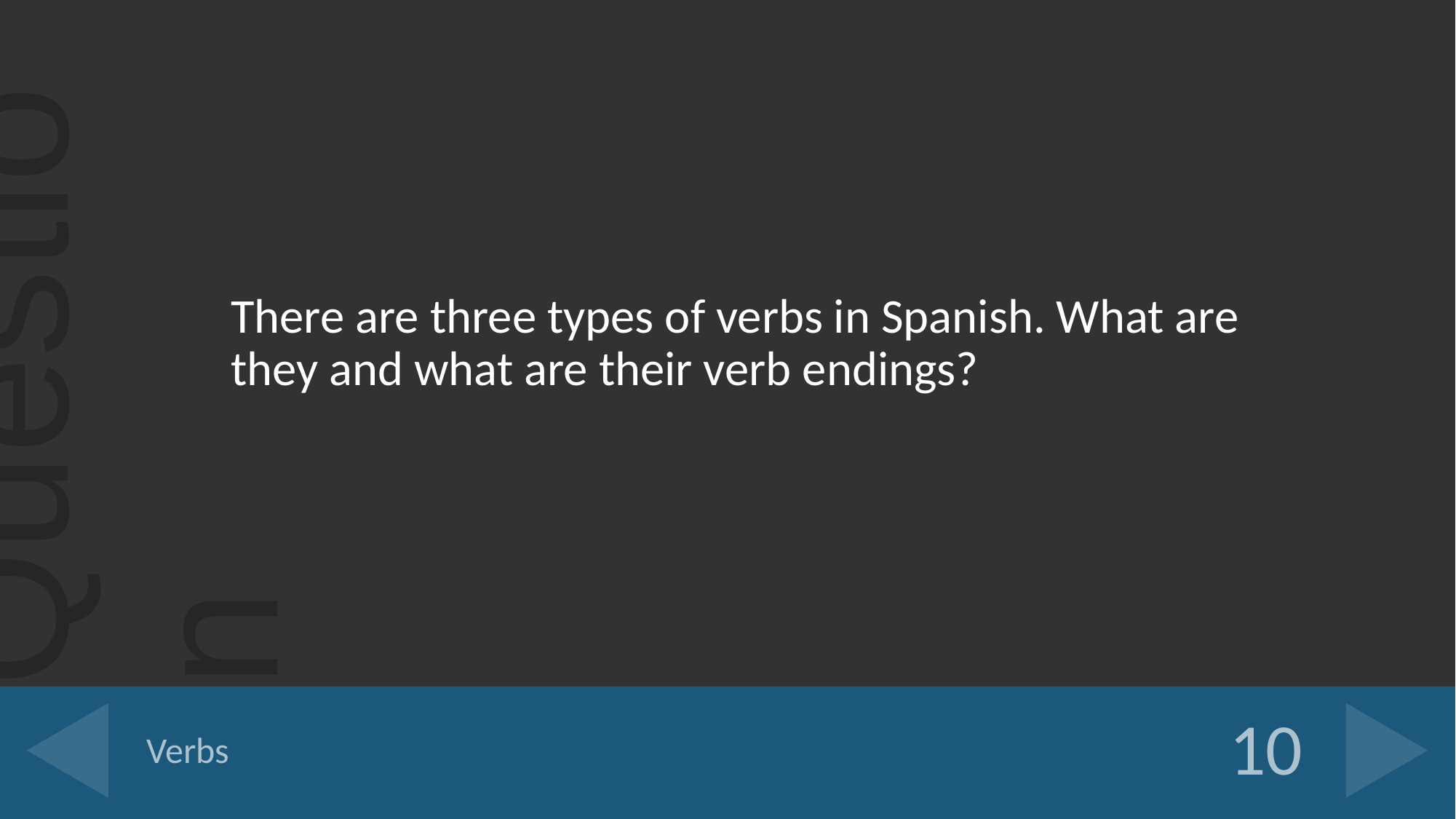

There are three types of verbs in Spanish. What are they and what are their verb endings?
# Verbs
10